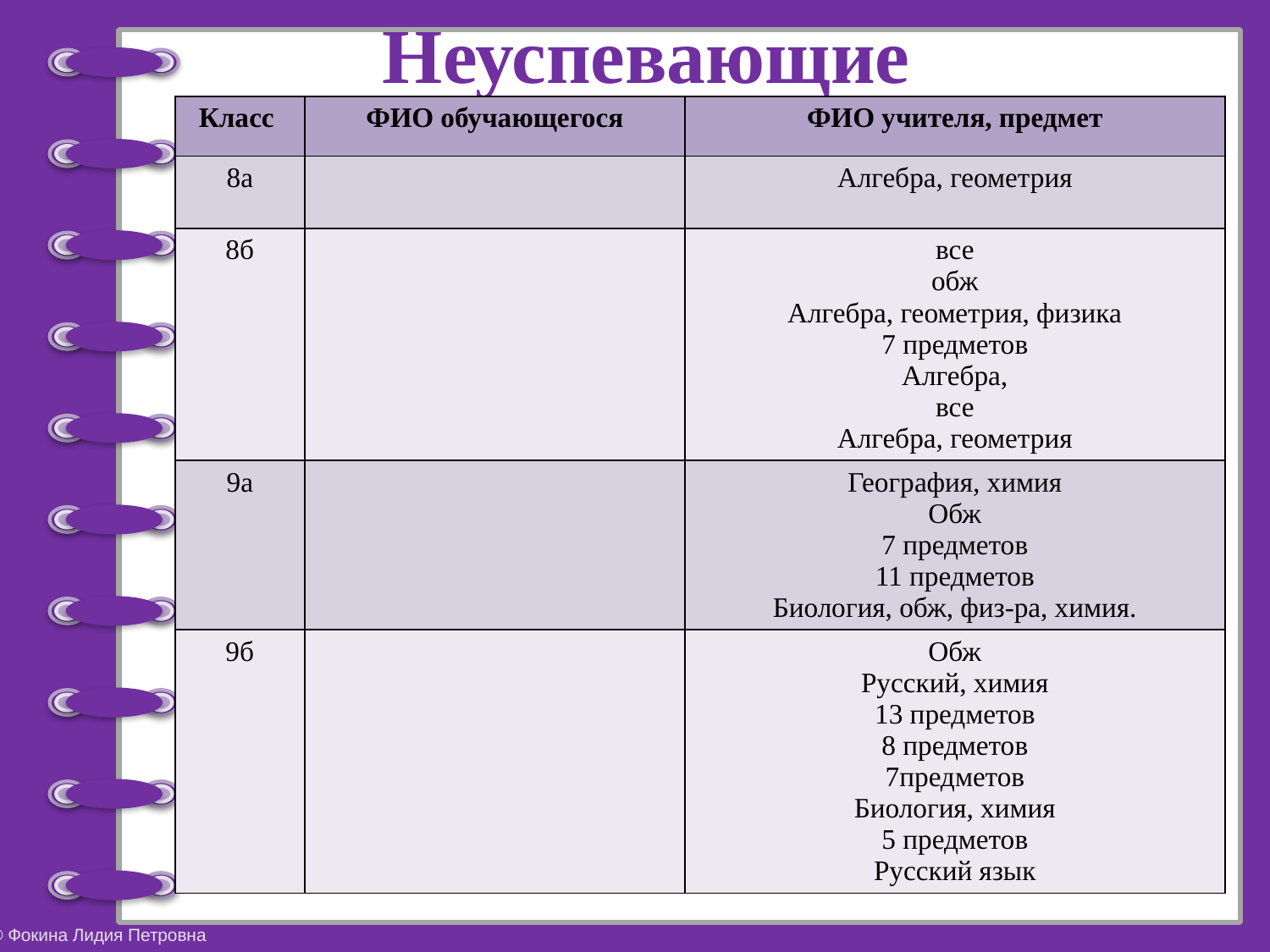

# Неуспевающие
| Класс | ФИО обучающегося | ФИО учителя, предмет |
| --- | --- | --- |
| 8а |  | Алгебра, геометрия |
| 8б |  | все обж Алгебра, геометрия, физика 7 предметов Алгебра, все Алгебра, геометрия |
| 9а |  | География, химия Обж 7 предметов 11 предметов Биология, обж, физ-ра, химия. |
| 9б |  | Обж Русский, химия 13 предметов 8 предметов 7предметов Биология, химия 5 предметов Русский язык |